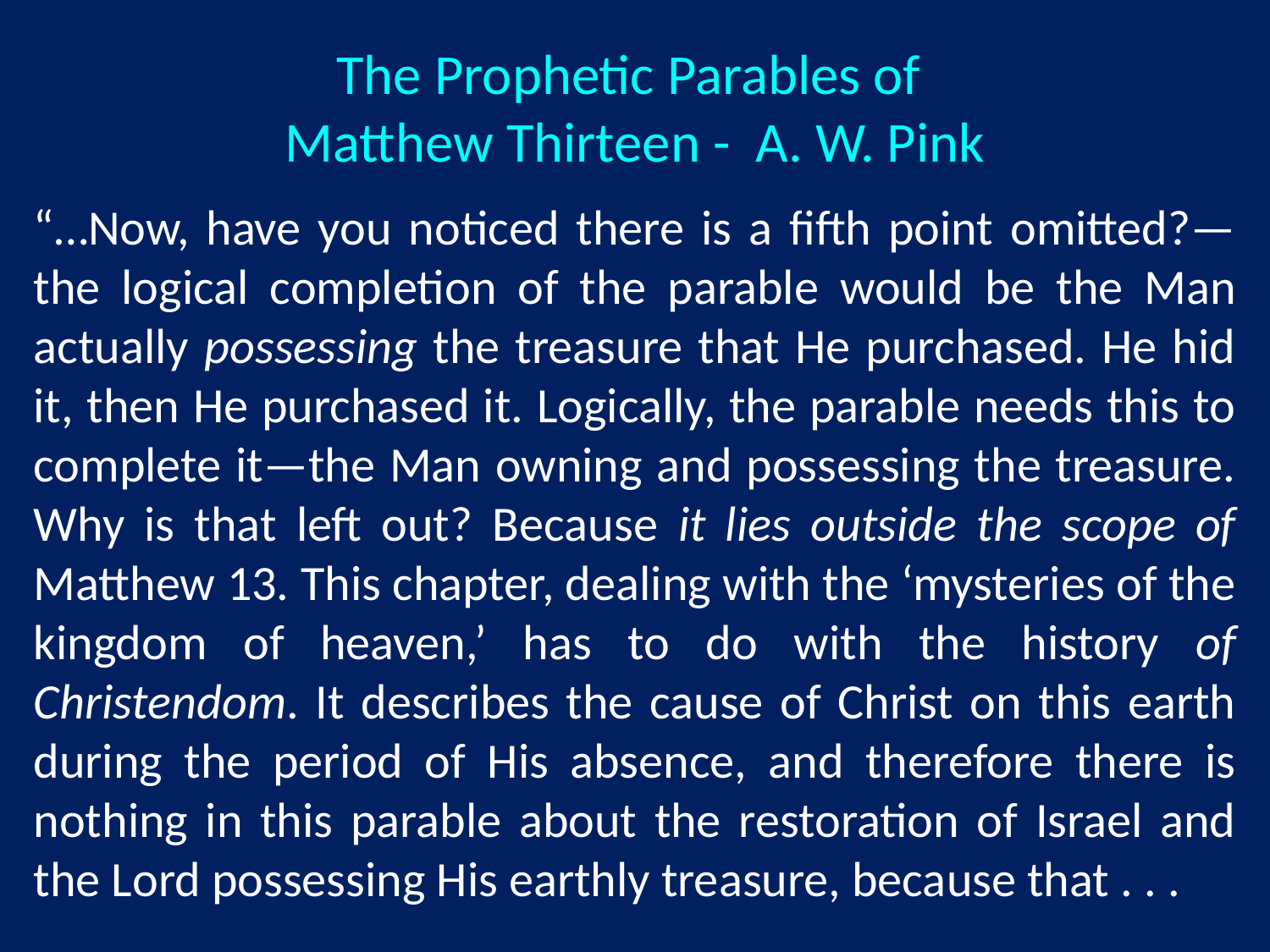

The Prophetic Parables of
Matthew Thirteen -  A. W. Pink
“…Now, have you noticed there is a fifth point omitted?—the logical completion of the parable would be the Man actually possessing the treasure that He purchased. He hid it, then He purchased it. Logically, the parable needs this to complete it—the Man owning and possessing the treasure. Why is that left out? Because it lies outside the scope of Matthew 13. This chapter, dealing with the ‘mysteries of the kingdom of heaven,’ has to do with the history of Christendom. It describes the cause of Christ on this earth during the period of His absence, and therefore there is nothing in this parable about the restoration of Israel and the Lord possessing His earthly treasure, because that . . .